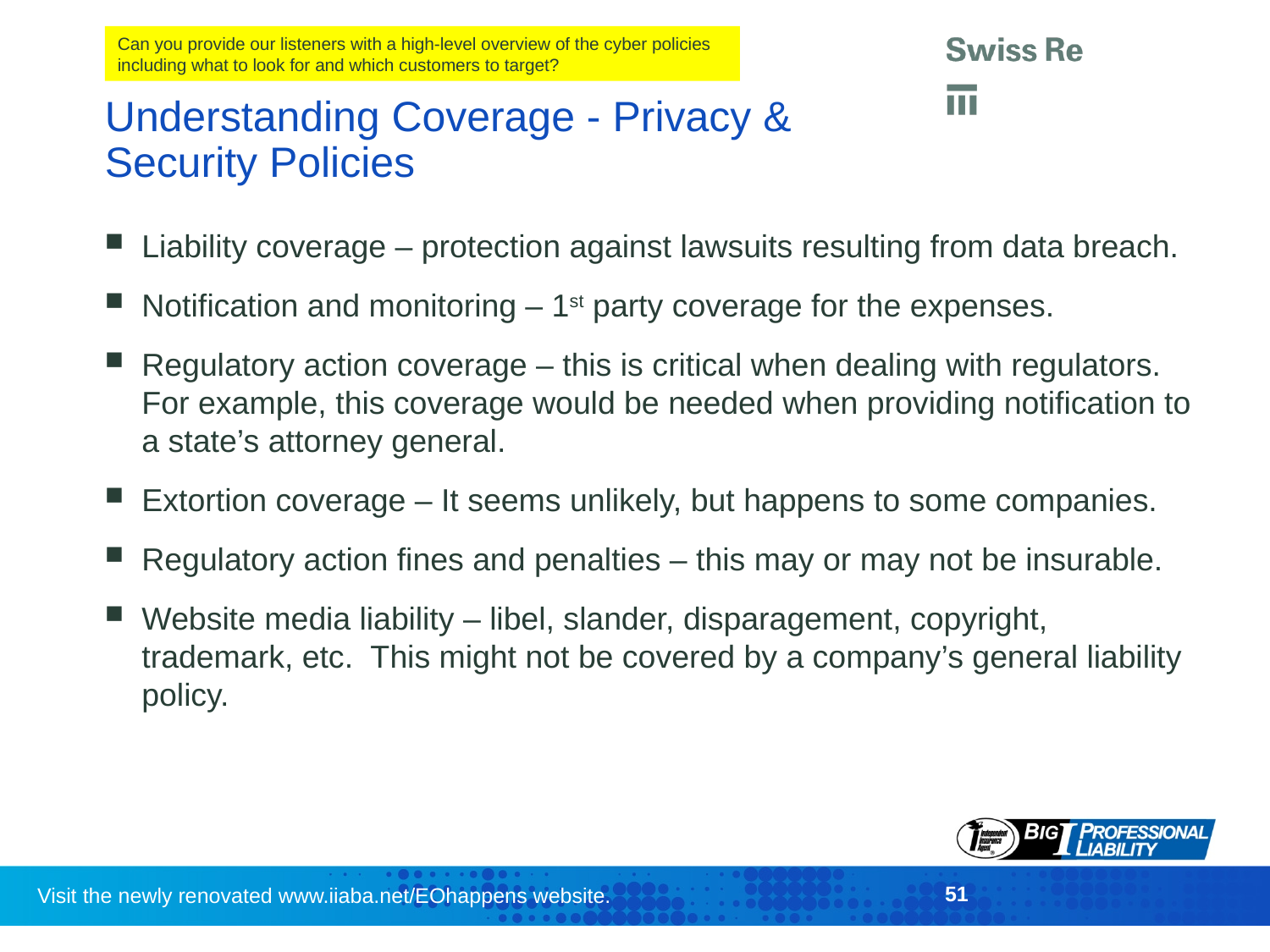

Can you provide our listeners with a high-level overview of the cyber policies including what to look for and which customers to target?
# Understanding Coverage - Privacy & Security Policies
Liability coverage – protection against lawsuits resulting from data breach.
Notification and monitoring – 1st party coverage for the expenses.
Regulatory action coverage – this is critical when dealing with regulators.  For example, this coverage would be needed when providing notification to a state’s attorney general.
Extortion coverage – It seems unlikely, but happens to some companies.
Regulatory action fines and penalties – this may or may not be insurable.
Website media liability – libel, slander, disparagement, copyright, trademark, etc.  This might not be covered by a company’s general liability policy.
51